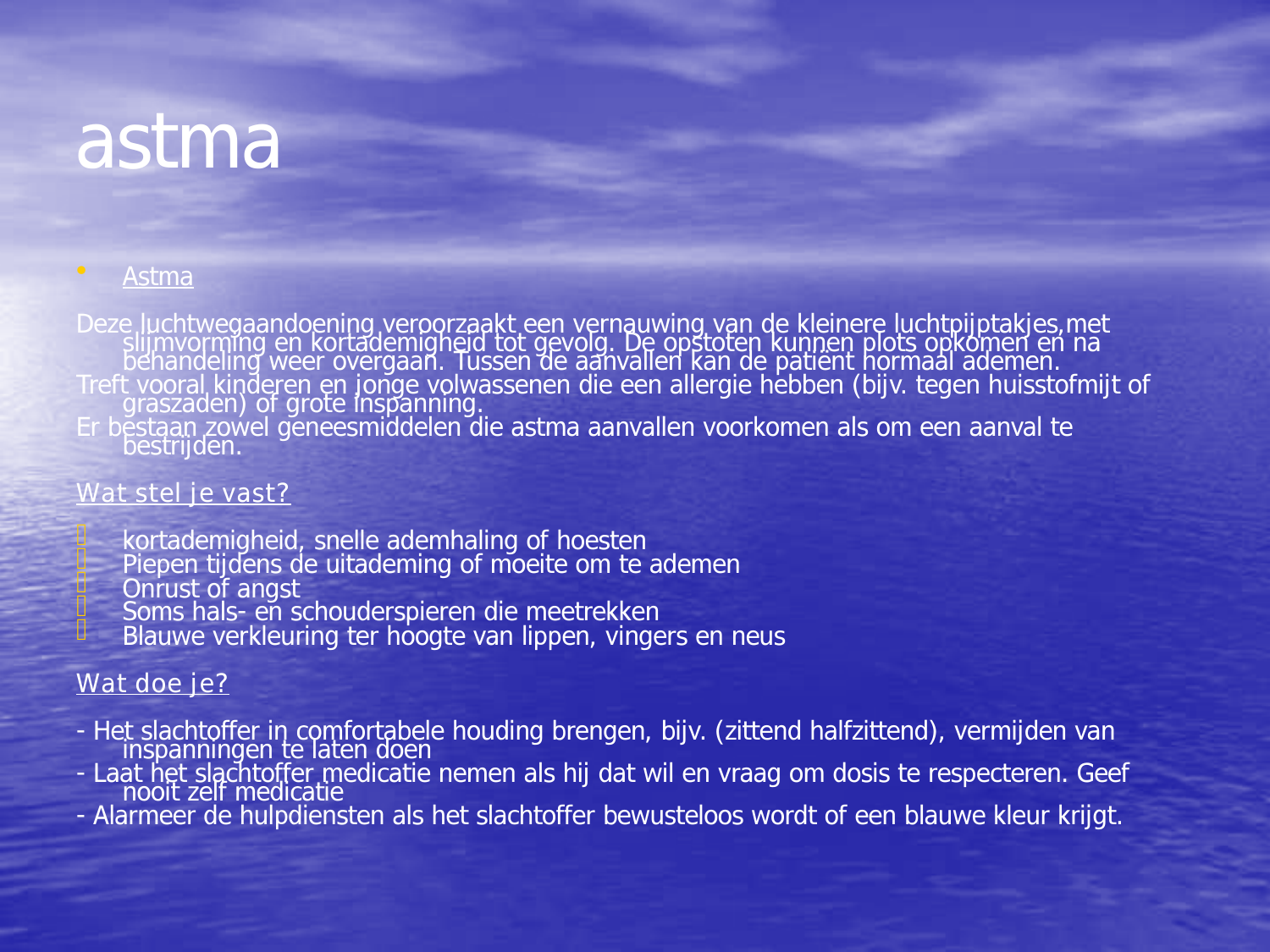

astma
Astma

Deze luchtwegaandoening veroorzaakt een vernauwing van de kleinere luchtpijptakjes,met slijmvorming en kortademigheid tot gevolg. De opstoten kunnen plots opkomen en na behandeling weer overgaan. Tussen de aanvallen kan de patiënt normaal ademen.
Treft vooral kinderen en jonge volwassenen die een allergie hebben (bijv. tegen huisstofmijt of graszaden) of grote inspanning.
Er bestaan zowel geneesmiddelen die astma aanvallen voorkomen als om een aanval te bestrijden.

Wat stel je vast?

kortademigheid, snelle ademhaling of hoesten
Piepen tijdens de uitademing of moeite om te ademen
Onrust of angst
Soms hals- en schouderspieren die meetrekken
Blauwe verkleuring ter hoogte van lippen, vingers en neus

Wat doe je?

- Het slachtoffer in comfortabele houding brengen, bijv. (zittend halfzittend), vermijden van inspanningen te laten doen
- Laat het slachtoffer medicatie nemen als hij dat wil en vraag om dosis te respecteren. Geef nooit zelf medicatie
- Alarmeer de hulpdiensten als het slachtoffer bewusteloos wordt of een blauwe kleur krijgt.